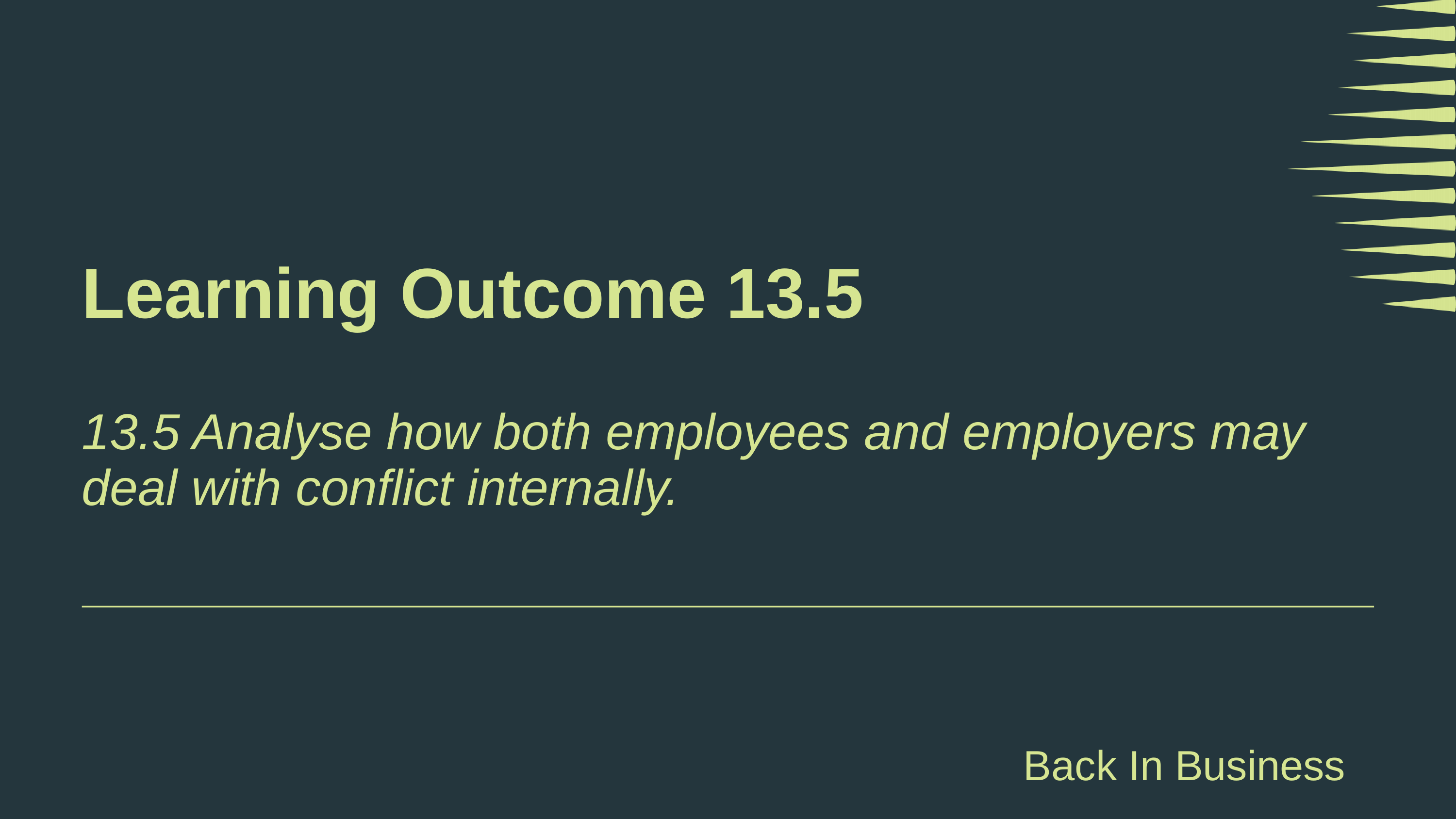

Learning Outcome 13.5
13.5 Analyse how both employees and employers may deal with conflict internally.

Back In Business